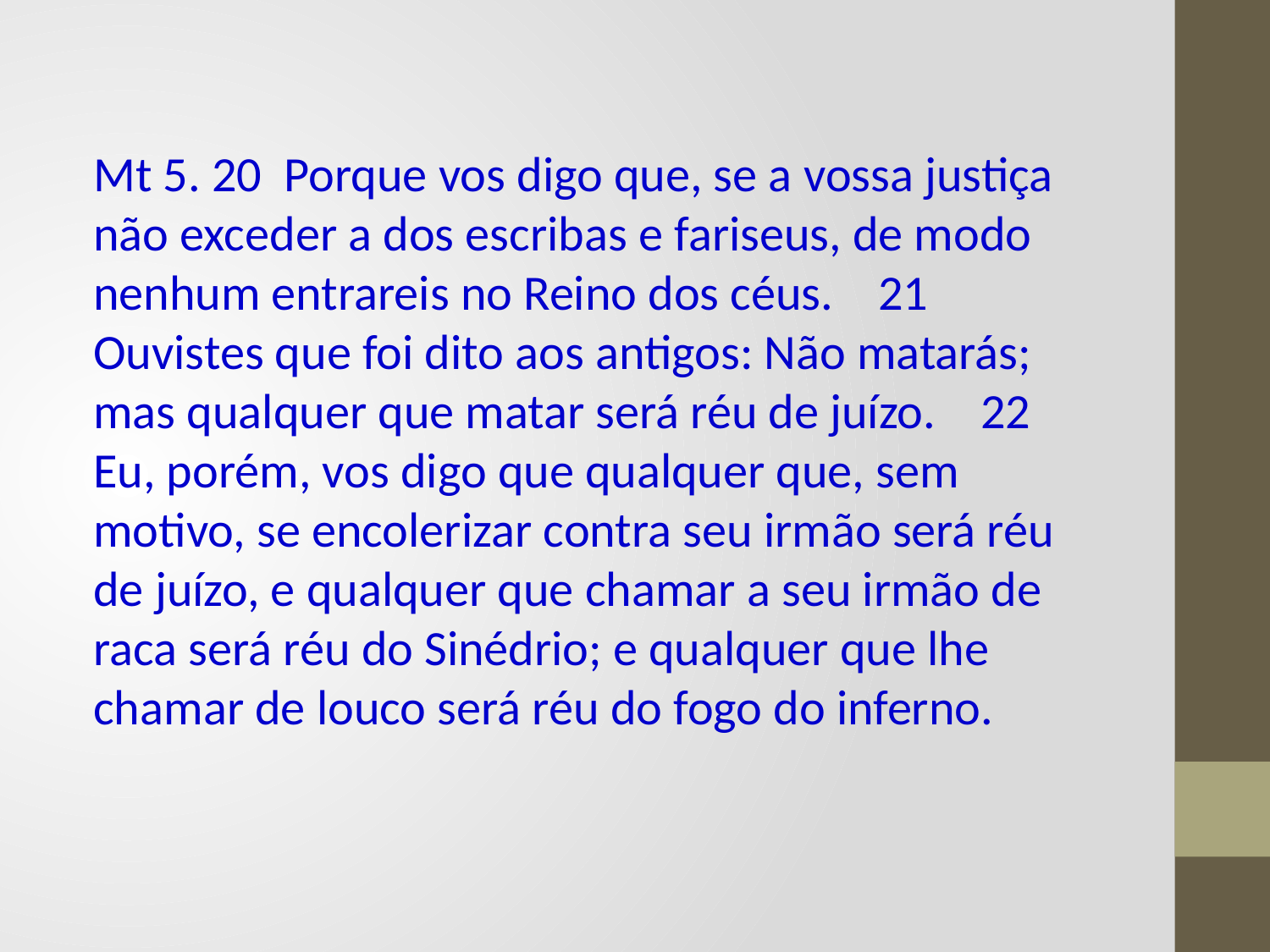

Mt 5. 20  Porque vos digo que, se a vossa justiça não exceder a dos escribas e fariseus, de modo nenhum entrareis no Reino dos céus.    21  Ouvistes que foi dito aos antigos: Não matarás; mas qualquer que matar será réu de juízo.    22  Eu, porém, vos digo que qualquer que, sem motivo, se encolerizar contra seu irmão será réu de juízo, e qualquer que chamar a seu irmão de raca será réu do Sinédrio; e qualquer que lhe chamar de louco será réu do fogo do inferno.